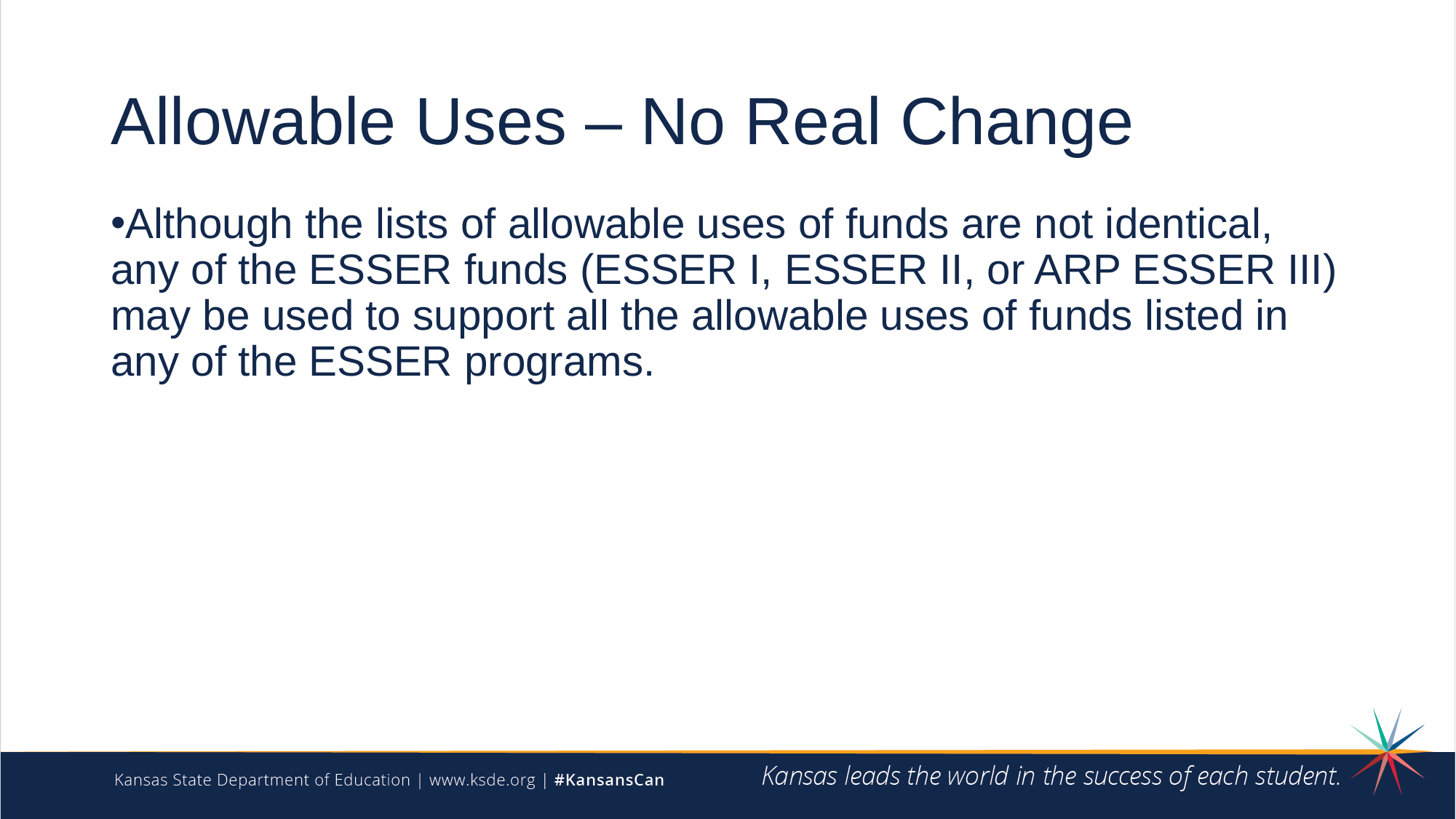

# Allowable Uses – No Real Change
Although the lists of allowable uses of funds are not identical, any of the ESSER funds (ESSER I, ESSER II, or ARP ESSER III) may be used to support all the allowable uses of funds listed in any of the ESSER programs.